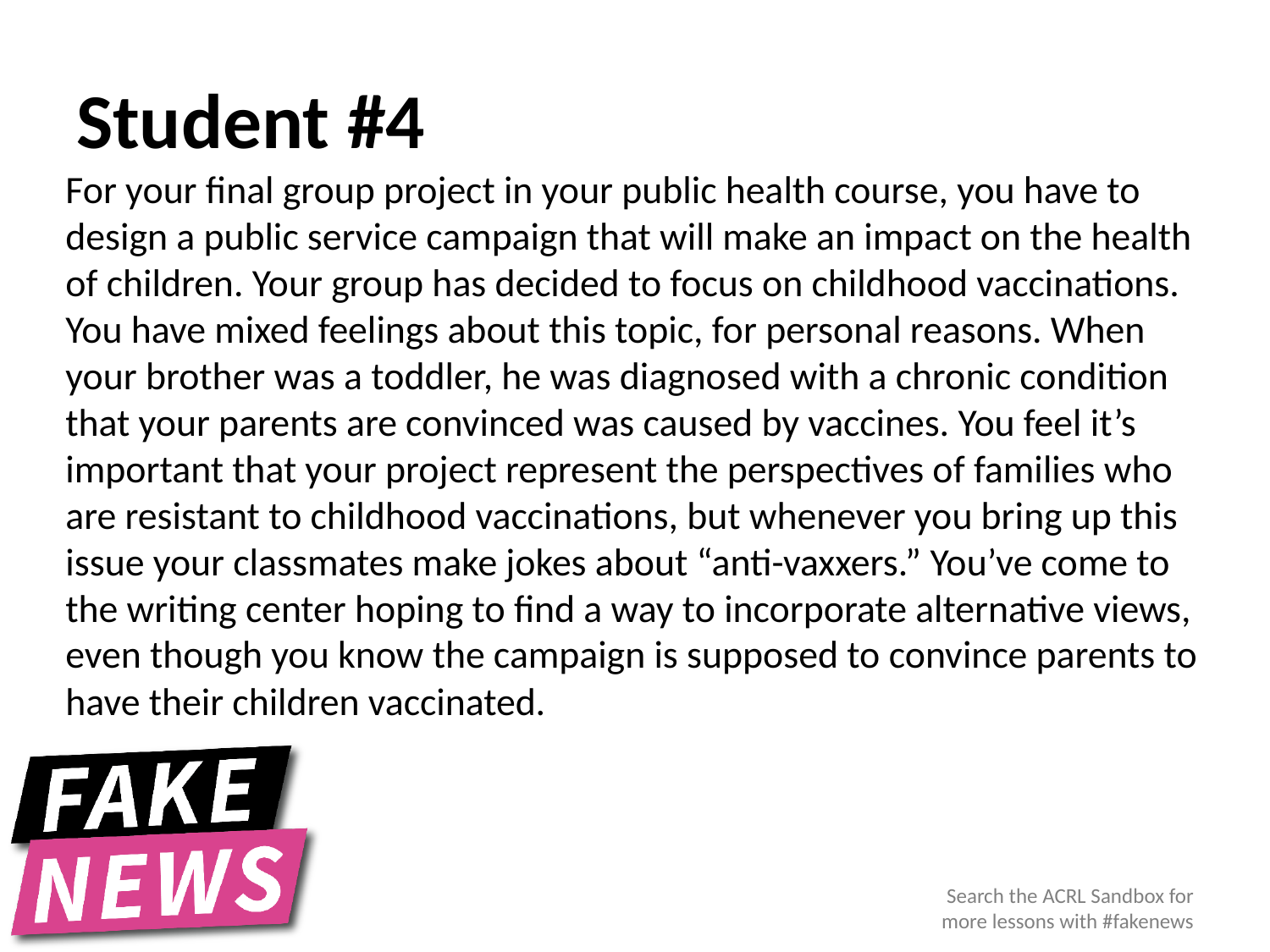

# Student #4
For your final group project in your public health course, you have to design a public service campaign that will make an impact on the health of children. Your group has decided to focus on childhood vaccinations. You have mixed feelings about this topic, for personal reasons. When your brother was a toddler, he was diagnosed with a chronic condition that your parents are convinced was caused by vaccines. You feel it’s important that your project represent the perspectives of families who are resistant to childhood vaccinations, but whenever you bring up this issue your classmates make jokes about “anti-vaxxers.” You’ve come to the writing center hoping to find a way to incorporate alternative views, even though you know the campaign is supposed to convince parents to have their children vaccinated.